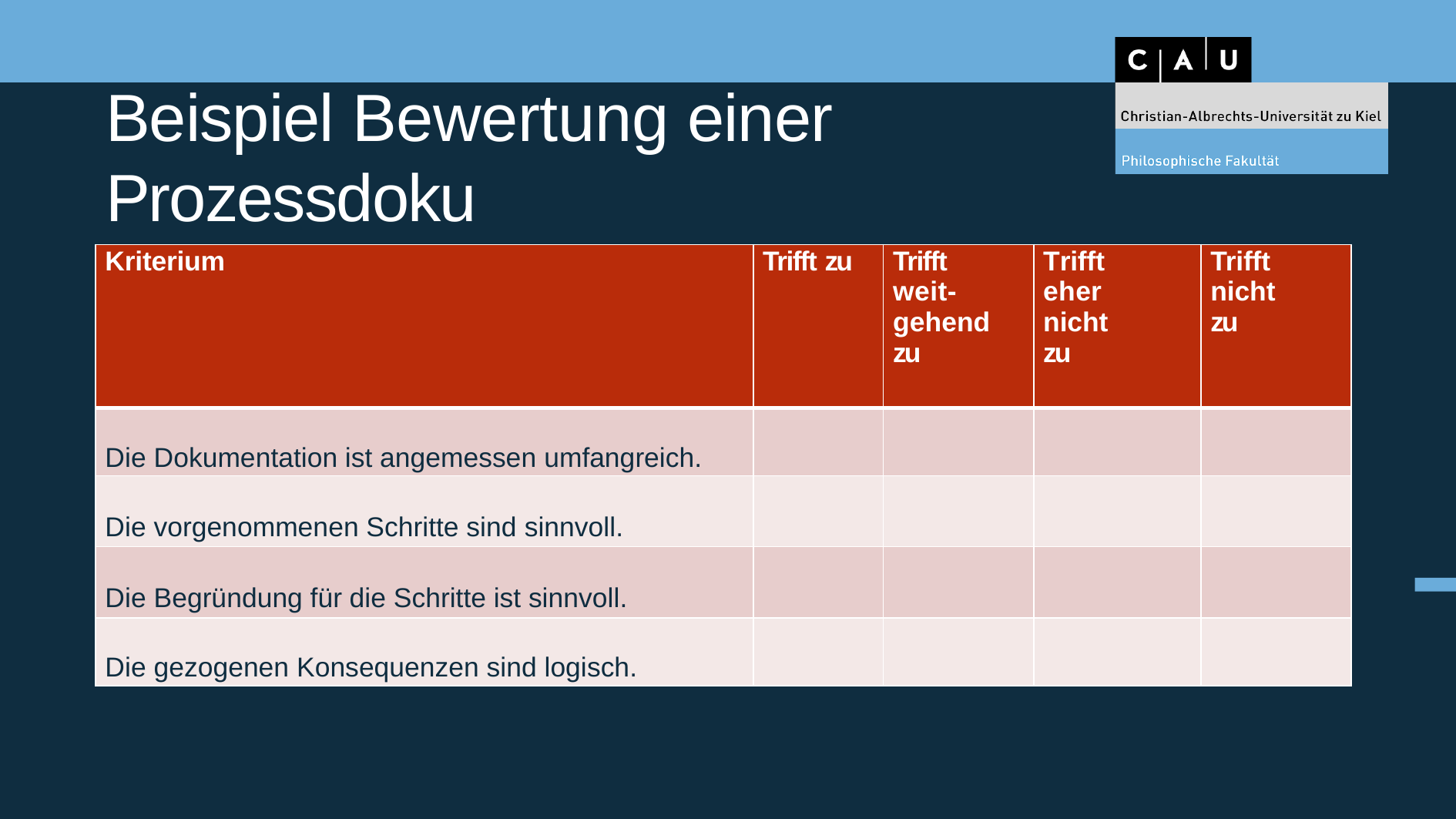

# Beispiel Bewertung einer Prozessdoku
| Kriterium | Trifft zu | Trifft weit- gehend zu | Trifft eher nicht zu | Trifft nicht zu |
| --- | --- | --- | --- | --- |
| Die Dokumentation ist angemessen umfangreich. |  |  |  |  |
| Die vorgenommenen Schritte sind sinnvoll. |  |  |  |  |
| Die Begründung für die Schritte ist sinnvoll. |  |  |  |  |
| Die gezogenen Konsequenzen sind logisch. |  |  |  |  |